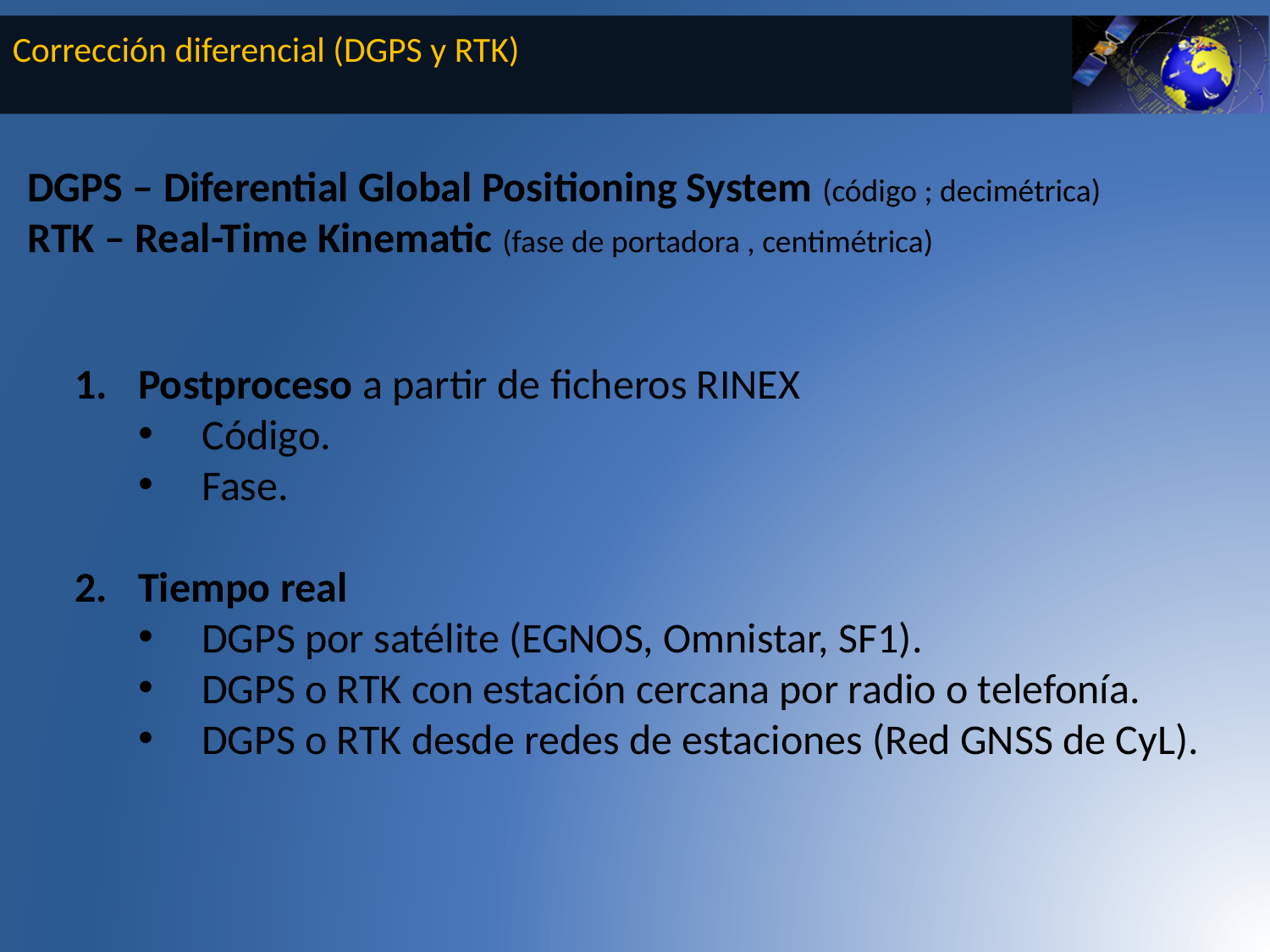

Corrección diferencial (DGPS y RTK)
DGPS – Diferential Global Positioning System (código ; decimétrica)
RTK – Real-Time Kinematic (fase de portadora , centimétrica)
Postproceso a partir de ficheros RINEX
Código.
Fase.

Tiempo real
DGPS por satélite (EGNOS, Omnistar, SF1).
DGPS o RTK con estación cercana por radio o telefonía.
DGPS o RTK desde redes de estaciones (Red GNSS de CyL).